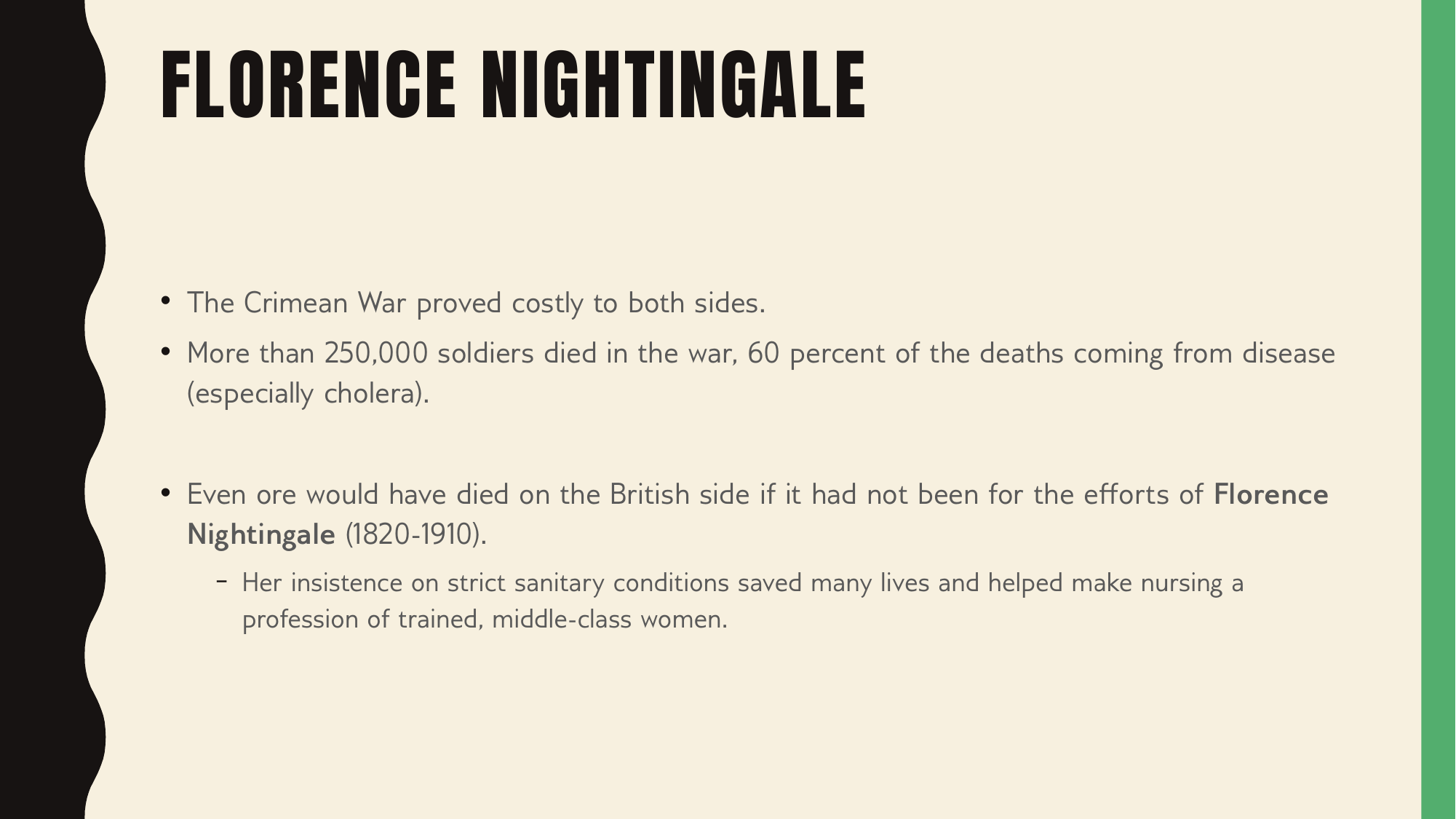

# Florence Nightingale
The Crimean War proved costly to both sides.
More than 250,000 soldiers died in the war, 60 percent of the deaths coming from disease (especially cholera).

Even ore would have died on the British side if it had not been for the efforts of Florence Nightingale (1820-1910).
Her insistence on strict sanitary conditions saved many lives and helped make nursing a profession of trained, middle-class women.